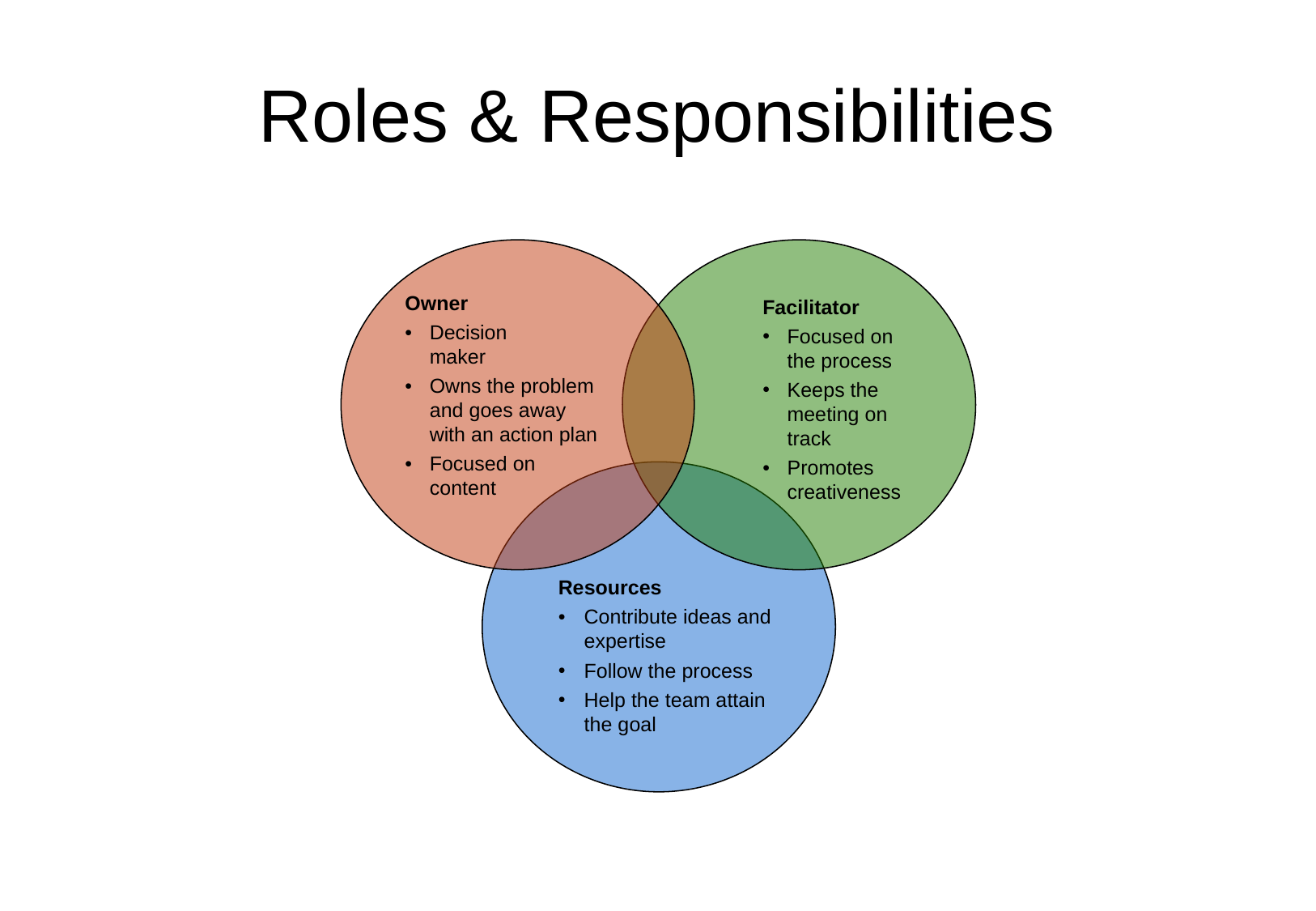

# Roles & Responsibilities

Facilitator
Focused on the process
Keeps the meeting on track
Promotes creativeness
Owner
Decision
maker
Owns the problem
and goes away
with an action plan
Focused on
content

Resources
Contribute ideas and expertise
Follow the process
Help the team attain the goal